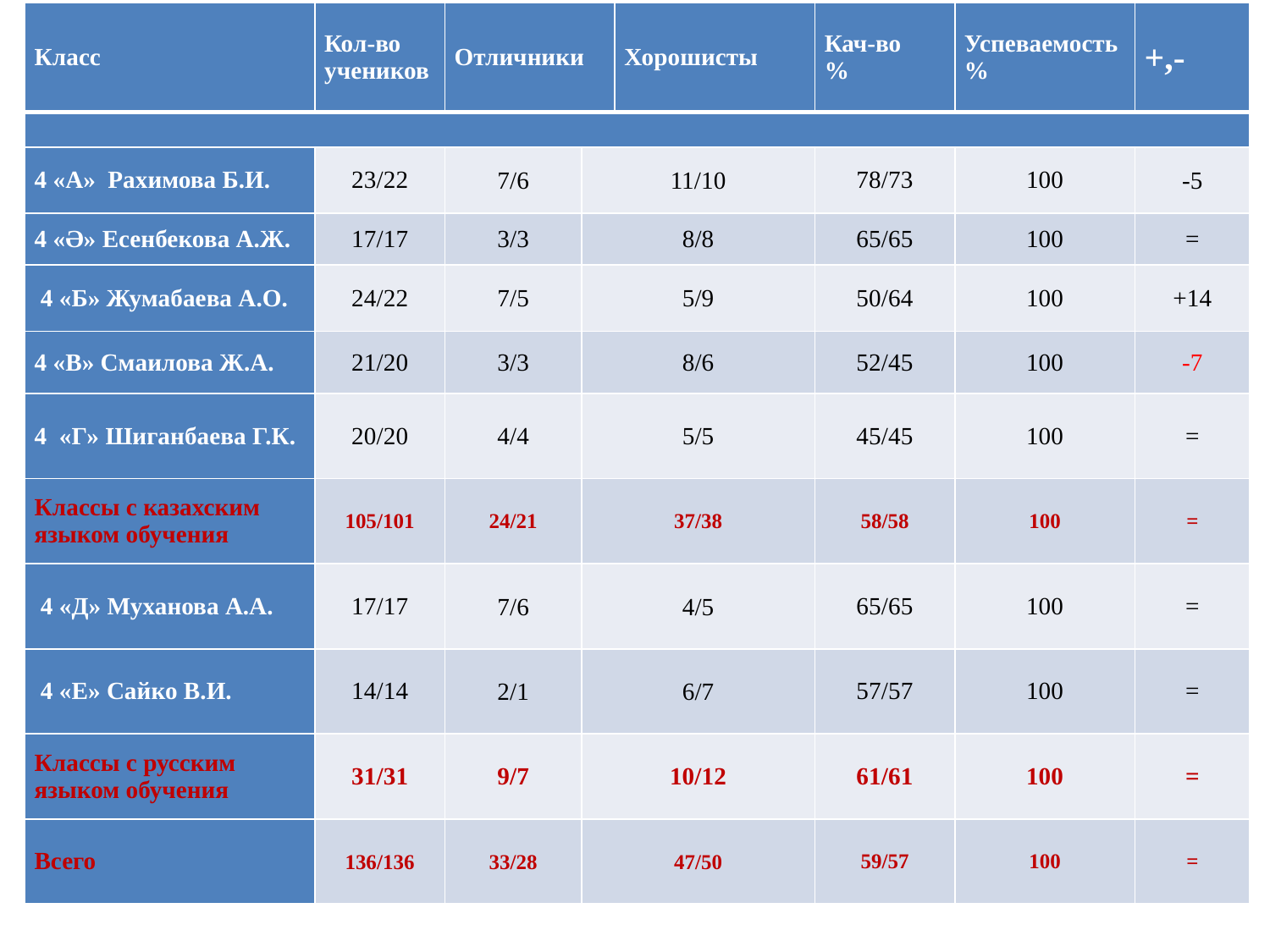

| Класс | Кол-во учеников | Отличники |  | Хорошисты | Кач-во % | Успеваемость % | +,- |
| --- | --- | --- | --- | --- | --- | --- | --- |
|  |  |  |  |  |  |  |  |
| 4 «А» Рахимова Б.И. | 23/22 | 7/6 | 11/10 |  | 78/73 | 100 | -5 |
| 4 «Ә» Есенбекова А.Ж. | 17/17 | 3/3 | 8/8 |  | 65/65 | 100 | = |
| 4 «Б» Жумабаева А.О. | 24/22 | 7/5 | 5/9 |  | 50/64 | 100 | +14 |
| 4 «В» Смаилова Ж.А. | 21/20 | 3/3 | 8/6 |  | 52/45 | 100 | -7 |
| 4 «Г» Шиганбаева Г.К. | 20/20 | 4/4 | 5/5 |  | 45/45 | 100 | = |
| Классы с казахским языком обучения | 105/101 | 24/21 | 37/38 |  | 58/58 | 100 | = |
| 4 «Д» Муханова А.А. | 17/17 | 7/6 | 4/5 |  | 65/65 | 100 | = |
| 4 «Е» Сайко В.И. | 14/14 | 2/1 | 6/7 |  | 57/57 | 100 | = |
| Классы с русским языком обучения | 31/31 | 9/7 | 10/12 |  | 61/61 | 100 | = |
| Всего | 136/136 | 33/28 | 47/50 |  | 59/57 | 100 | = |